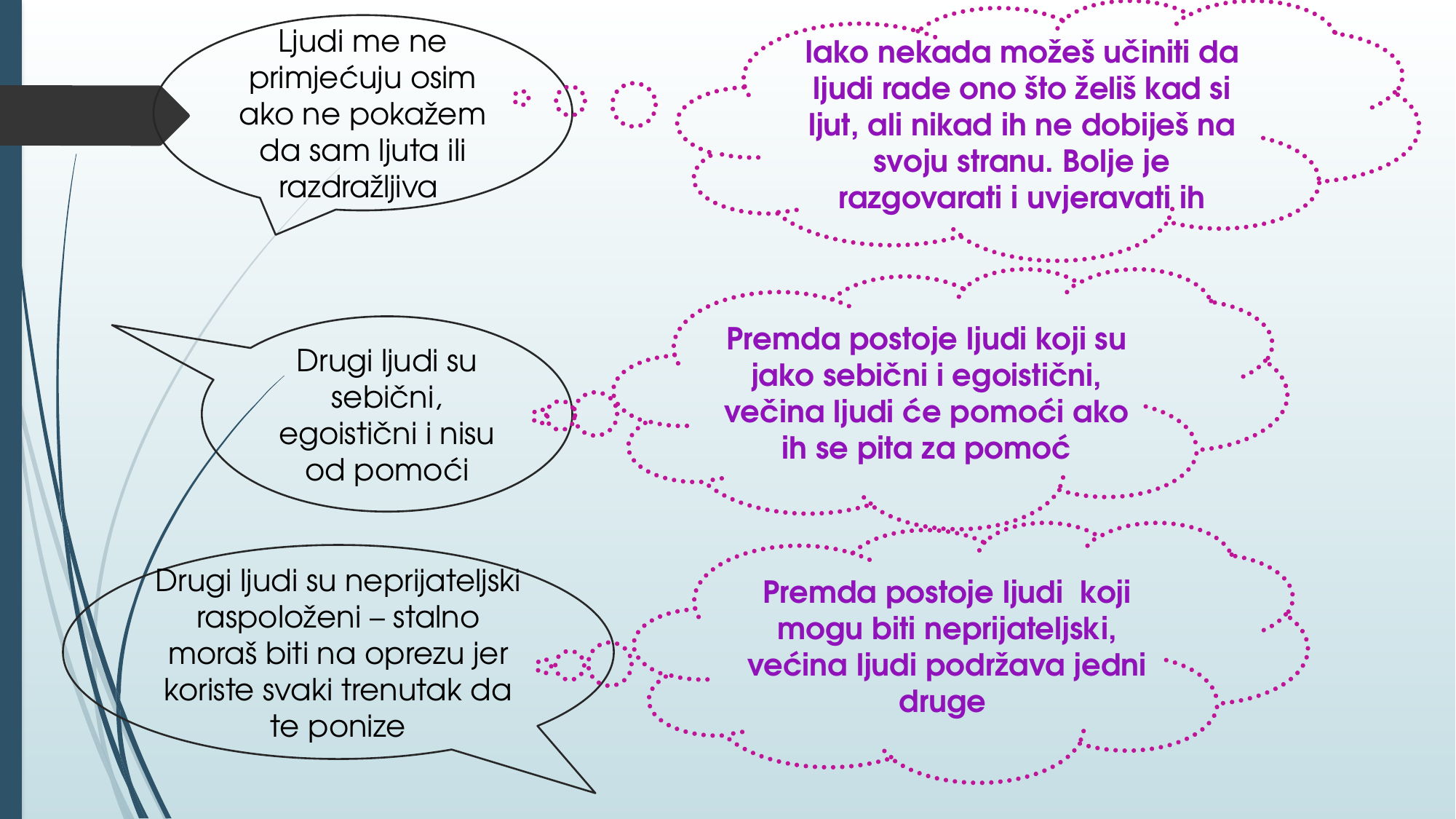

Iako nekada možeš učiniti da ljudi rade ono što želiš kad si ljut, ali nikad ih ne dobiješ na svoju stranu. Bolje je razgovarati i uvjeravati ih
Ljudi me ne primjećuju osim ako ne pokažem da sam ljuta ili razdražljiva
Premda postoje ljudi koji su jako sebični i egoistični, večina ljudi će pomoći ako ih se pita za pomoć
Drugi ljudi su sebični, egoistični i nisu od pomoći
Premda postoje ljudi  koji mogu biti neprijateljski, većina ljudi podržava jedni druge
Drugi ljudi su neprijateljski raspoloženi – stalno moraš biti na oprezu jer koriste svaki trenutak da te ponize